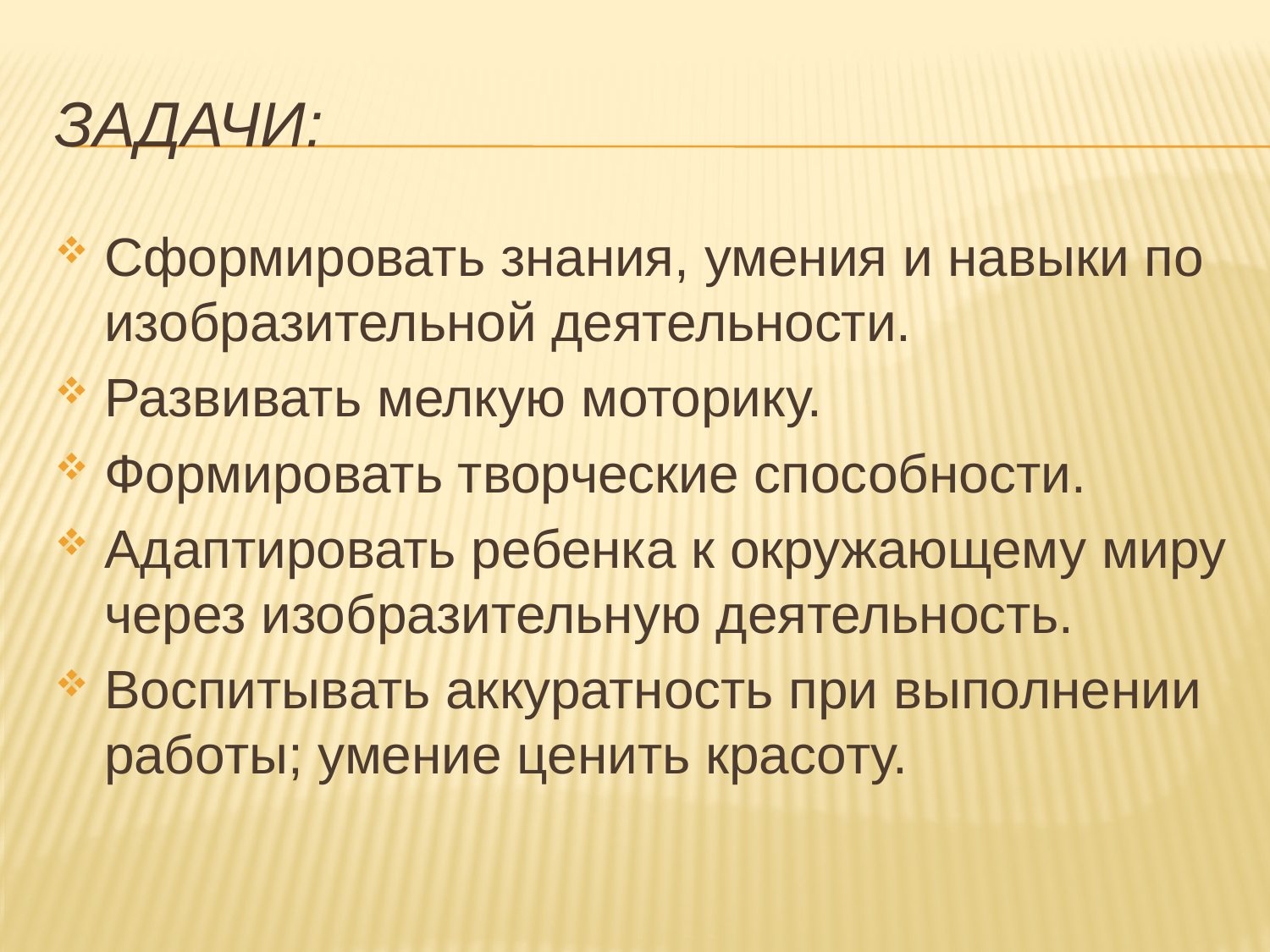

# Задачи:
Сформировать знания, умения и навыки по изобразительной деятельности.
Развивать мелкую моторику.
Формировать творческие способности.
Адаптировать ребенка к окружающему миру через изобразительную деятельность.
Воспитывать аккуратность при выполнении работы; умение ценить красоту.